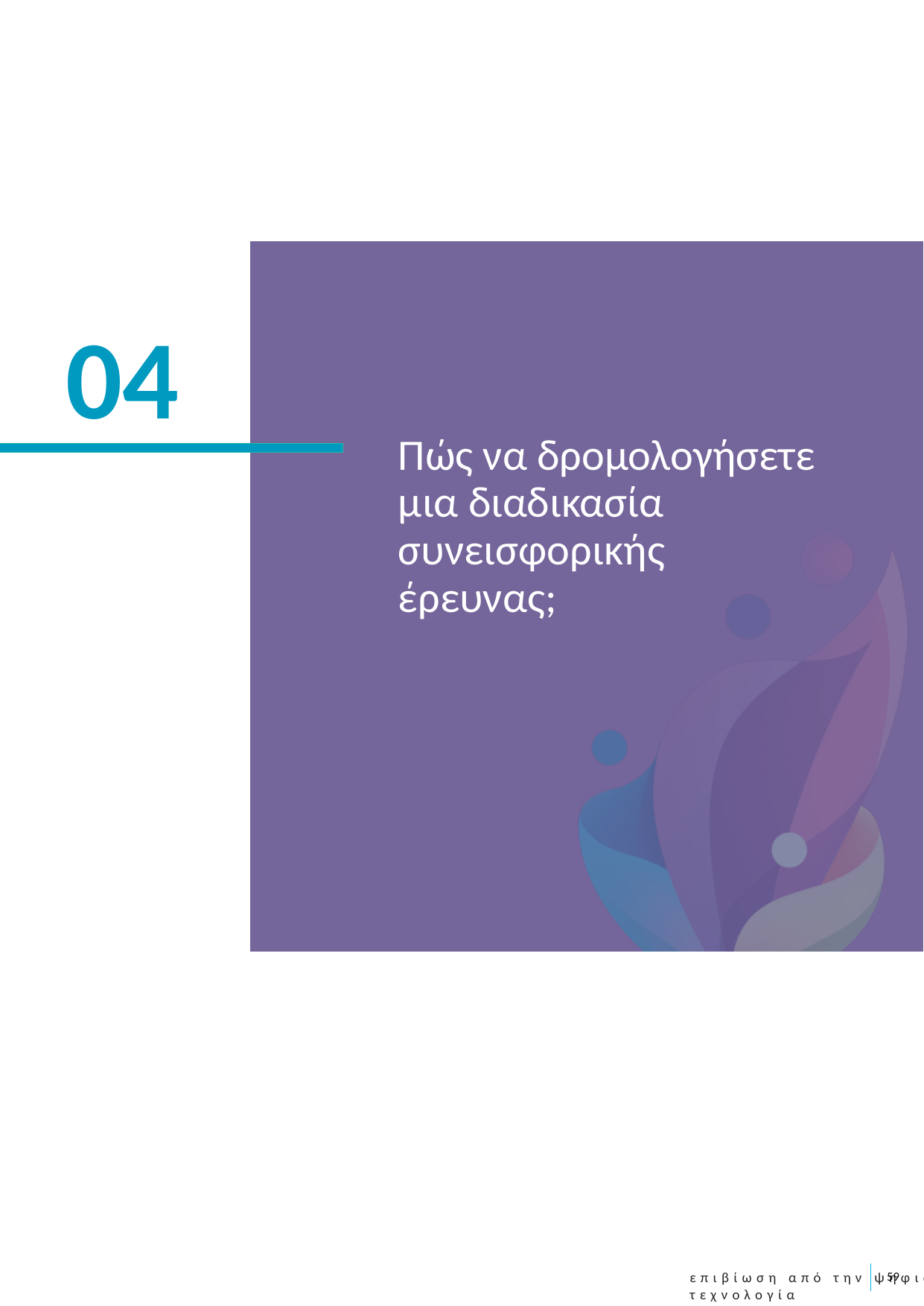

04
Πώς να δρομολογήσετε μια διαδικασία συνεισφορικής έρευνας;

59